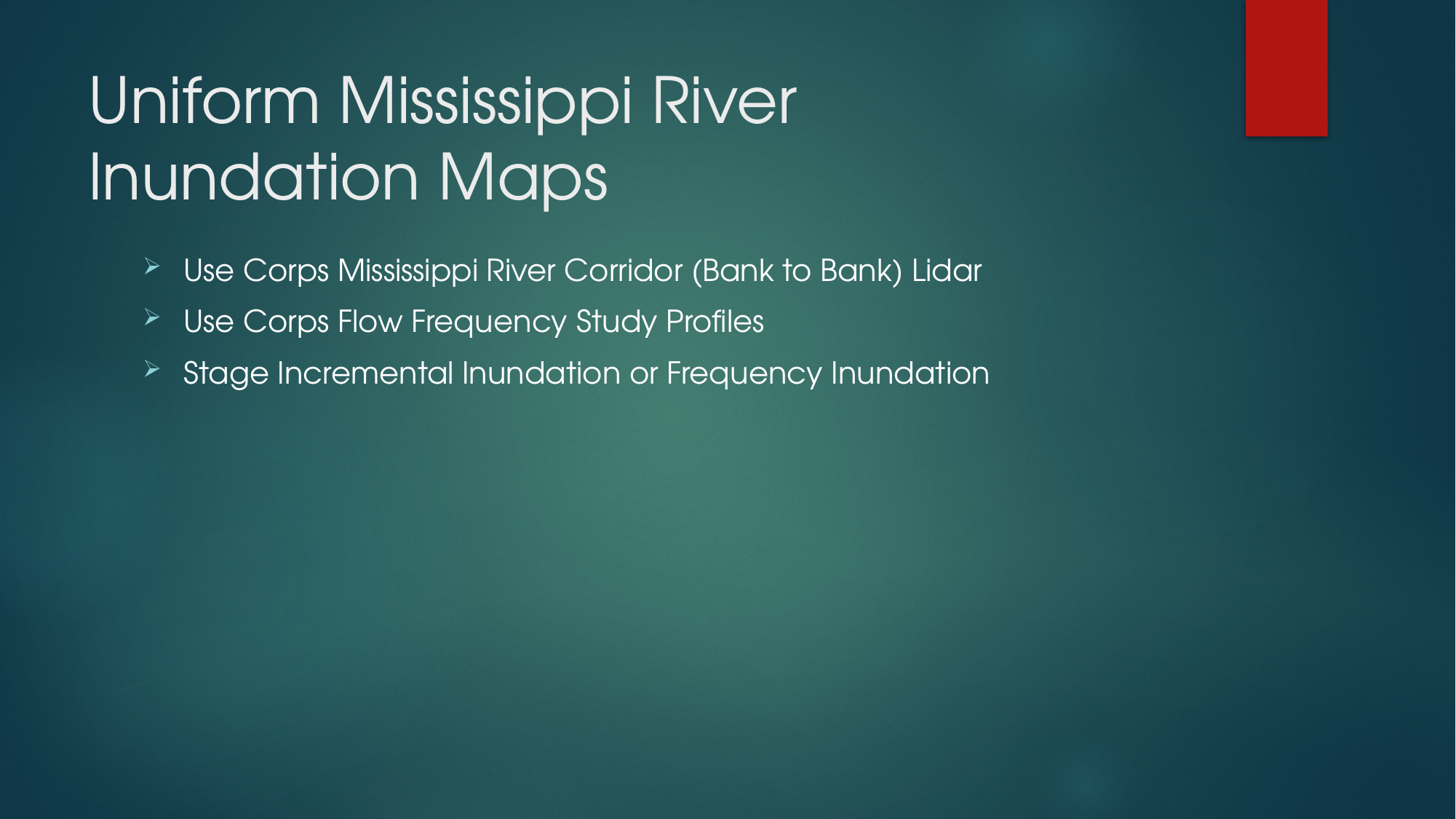

# Uniform Mississippi River Inundation Maps
Use Corps Mississippi River Corridor (Bank to Bank) Lidar
Use Corps Flow Frequency Study Profiles
Stage Incremental Inundation or Frequency Inundation